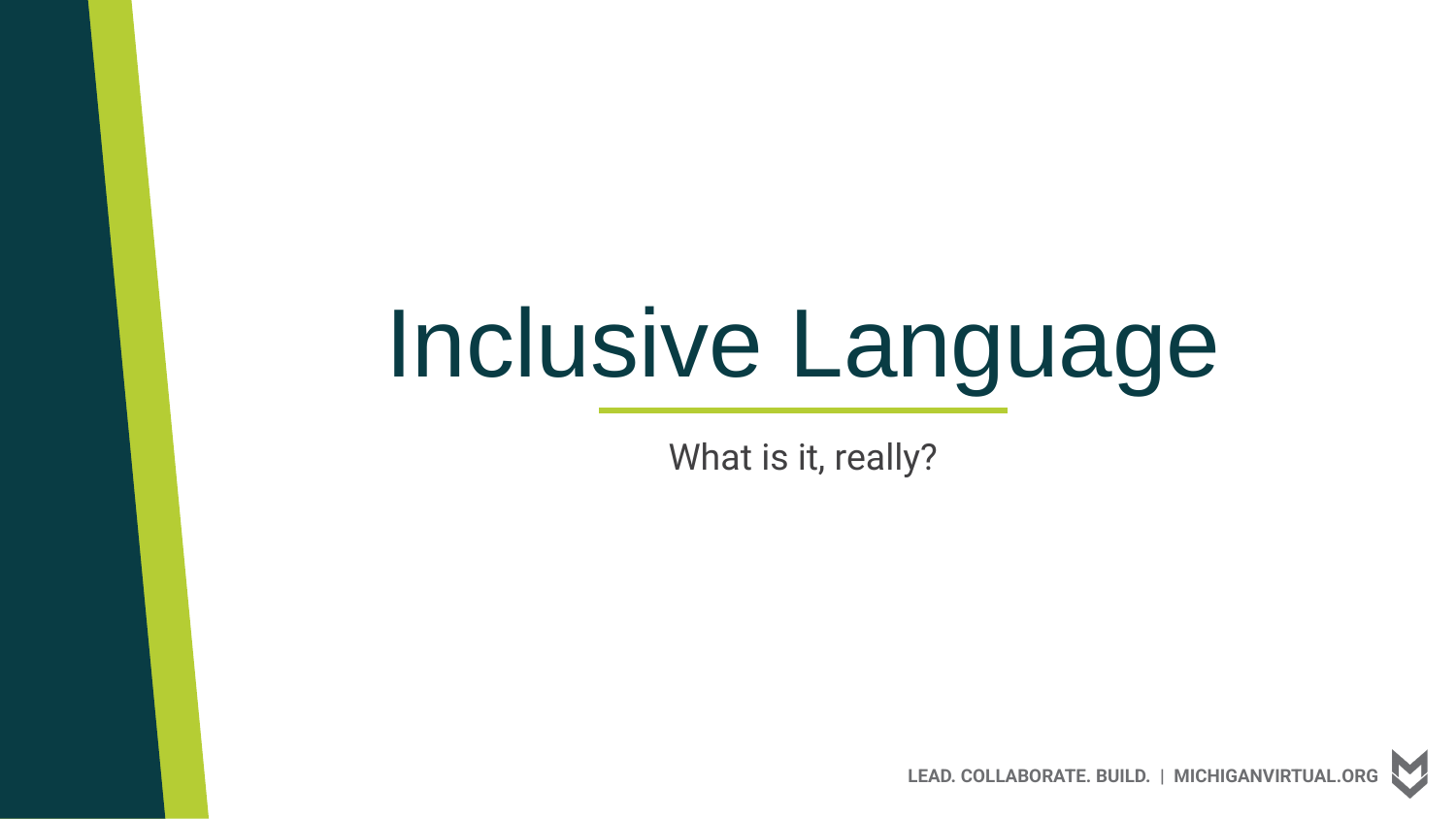

# Inclusive Language
What is it, really?